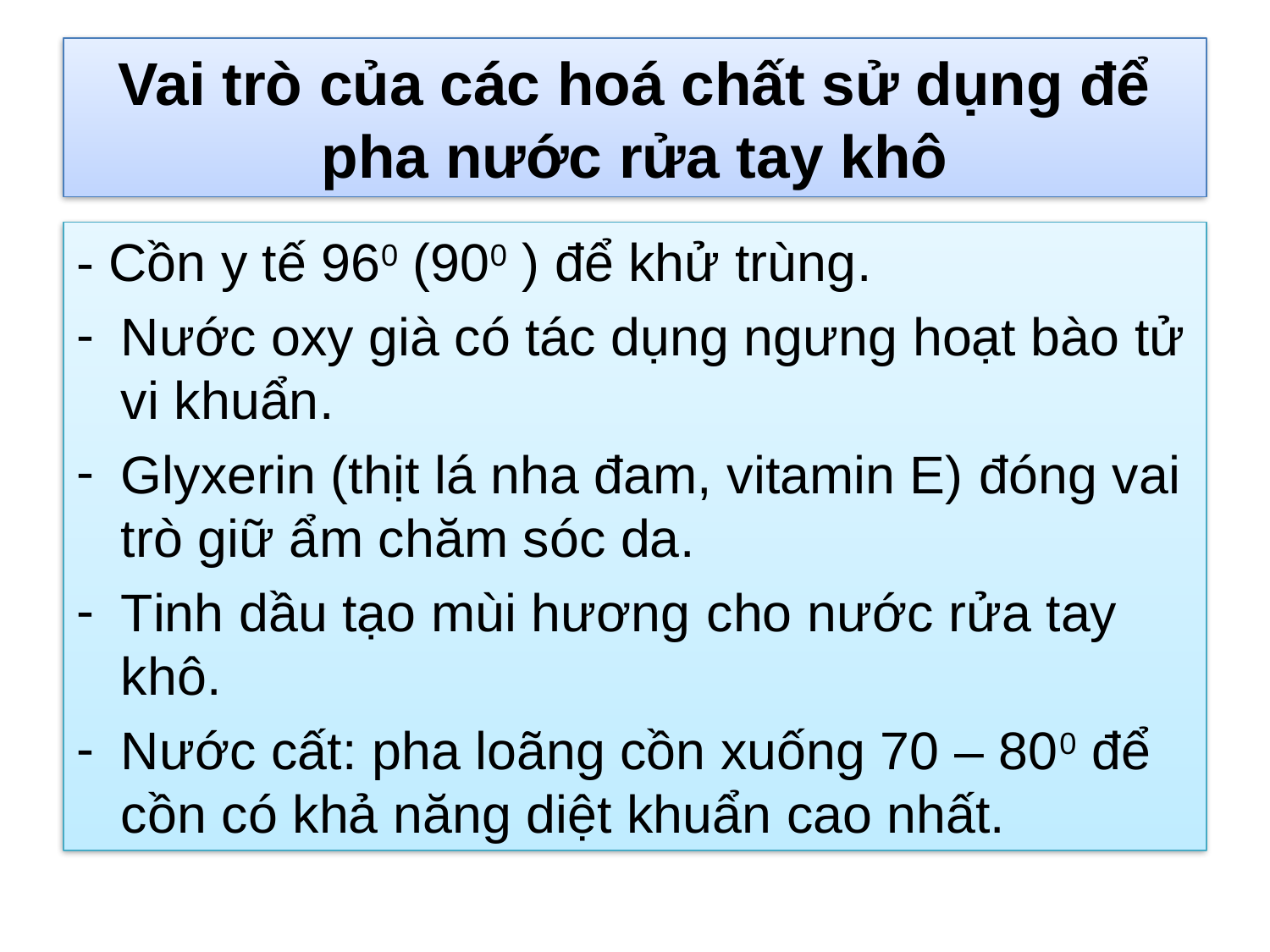

# Vai trò của các hoá chất sử dụng để pha nước rửa tay khô
- Cồn y tế 960 (900 ) để khử trùng.
Nước oxy già có tác dụng ngưng hoạt bào tử vi khuẩn.
Glyxerin (thịt lá nha đam, vitamin E) đóng vai trò giữ ẩm chăm sóc da.
Tinh dầu tạo mùi hương cho nước rửa tay khô.
Nước cất: pha loãng cồn xuống 70 – 800 để cồn có khả năng diệt khuẩn cao nhất.